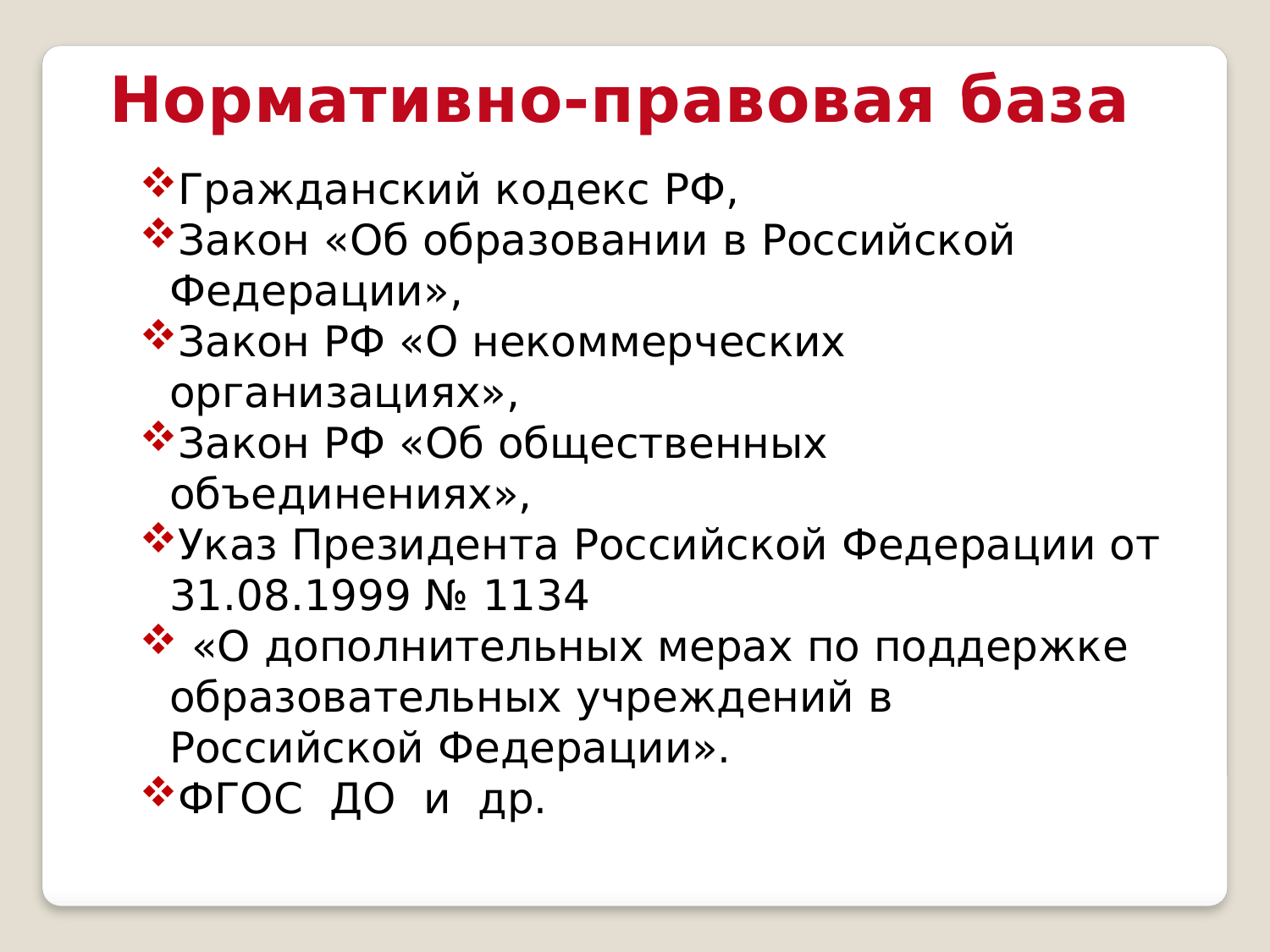

Нормативно-правовая база
Гражданский кодекс РФ,
Закон «Об образовании в Российской Федерации»,
Закон РФ «О некоммерческих организациях»,
Закон РФ «Об общественных объединениях»,
Указ Президента Российской Федерации от 31.08.1999 № 1134
 «О дополнительных мерах по поддержке образовательных учреждений в Российской Федерации».
ФГОС  ДО  и  др.